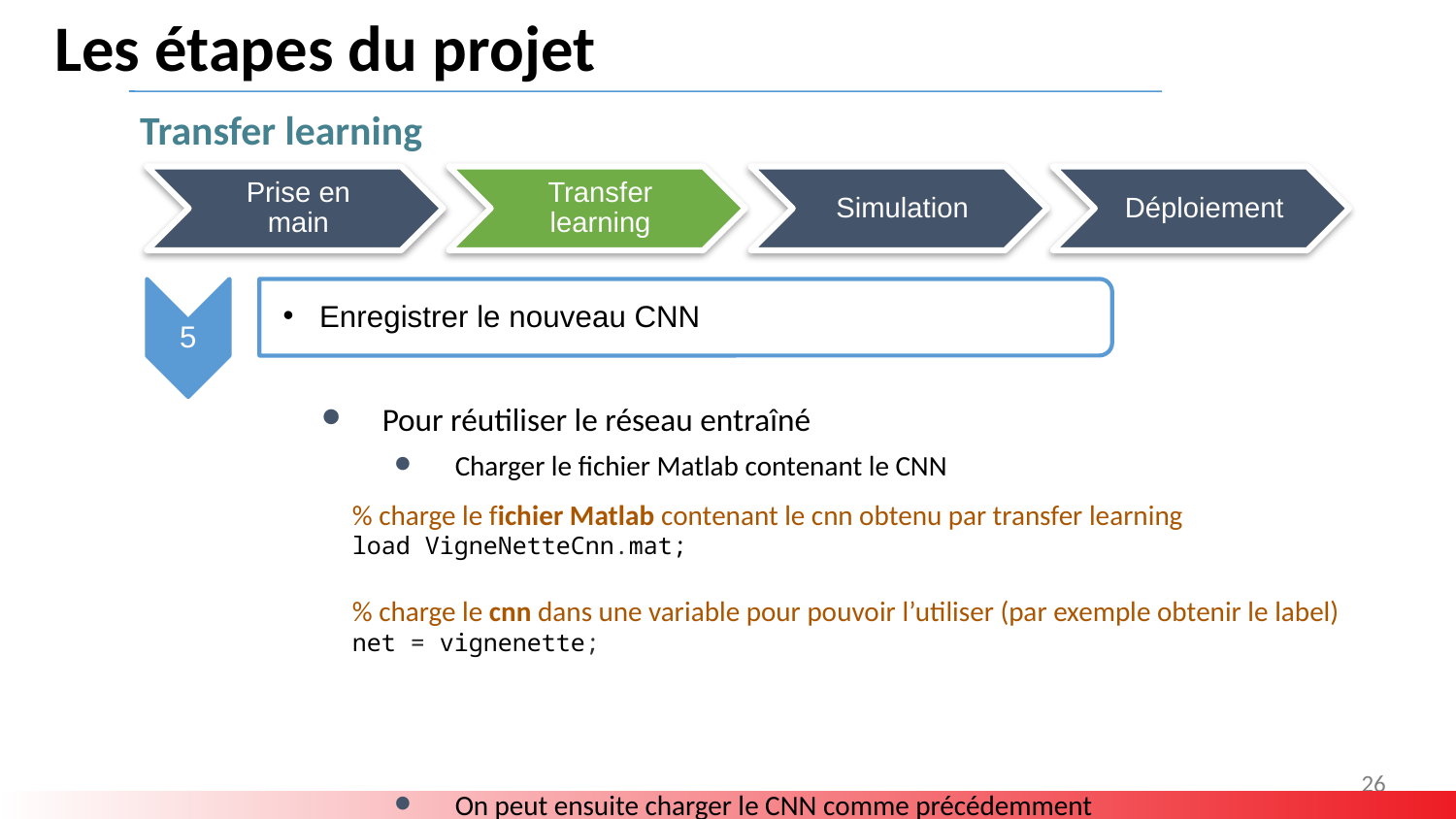

Les étapes du projet

Transfer learning

Prise en main

Transfer learning

Simulation

Déploiement

5

Enregistrer le nouveau CNN
Pour réutiliser le réseau entraîné
Charger le fichier Matlab contenant le CNN

On peut ensuite charger le CNN comme précédemment

% charge le fichier Matlab contenant le cnn obtenu par transfer learning
load VigneNetteCnn.mat;

% charge le cnn dans une variable pour pouvoir l’utiliser (par exemple obtenir le label)
net = vignenette;
Formation SII - stagiaires 18h – Journée 2 – Les démarches pédagogiques
# 26